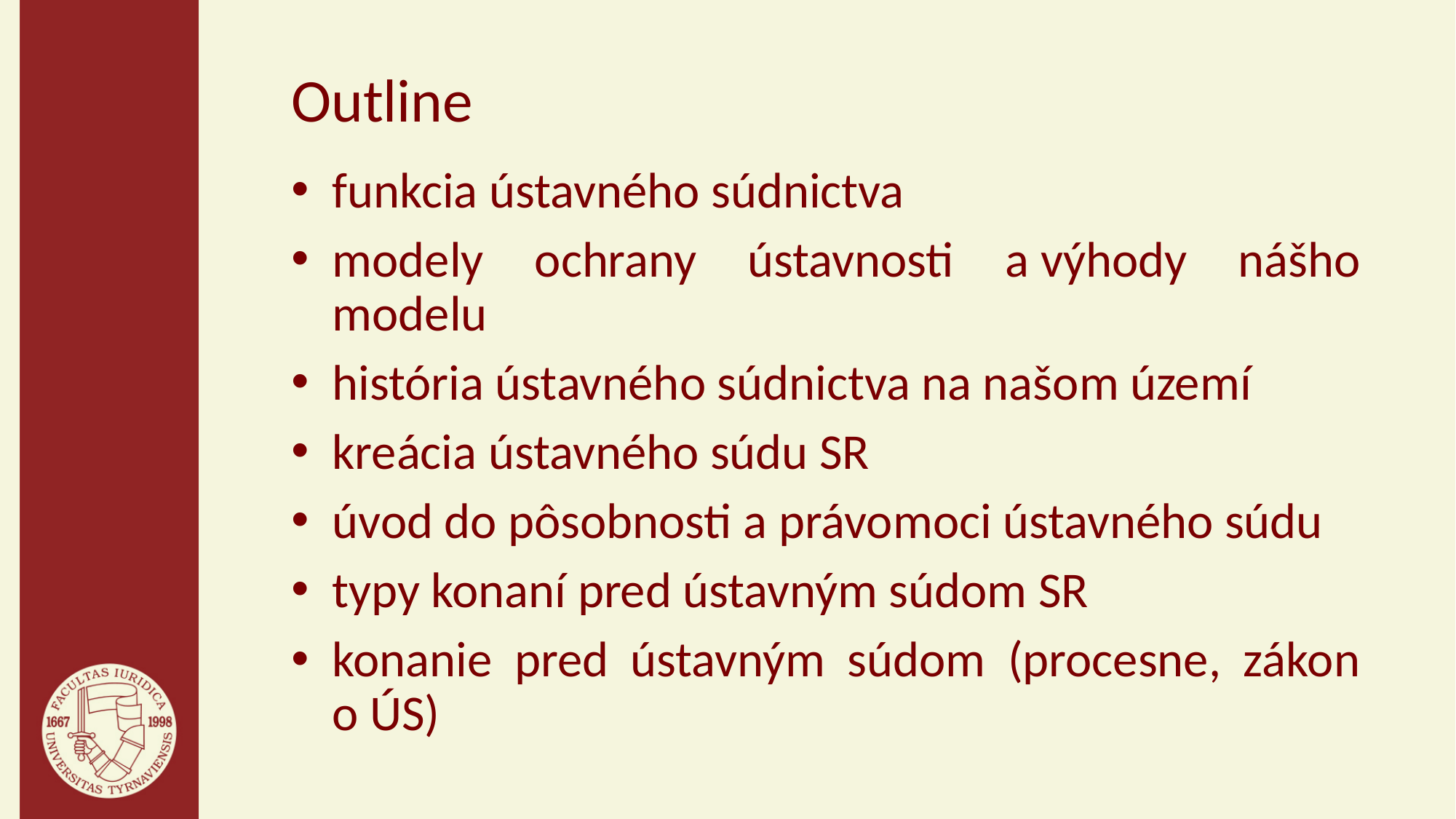

# Outline
funkcia ústavného súdnictva
modely ochrany ústavnosti a výhody nášho modelu
história ústavného súdnictva na našom území
kreácia ústavného súdu SR
úvod do pôsobnosti a právomoci ústavného súdu
typy konaní pred ústavným súdom SR
konanie pred ústavným súdom (procesne, zákon o ÚS)